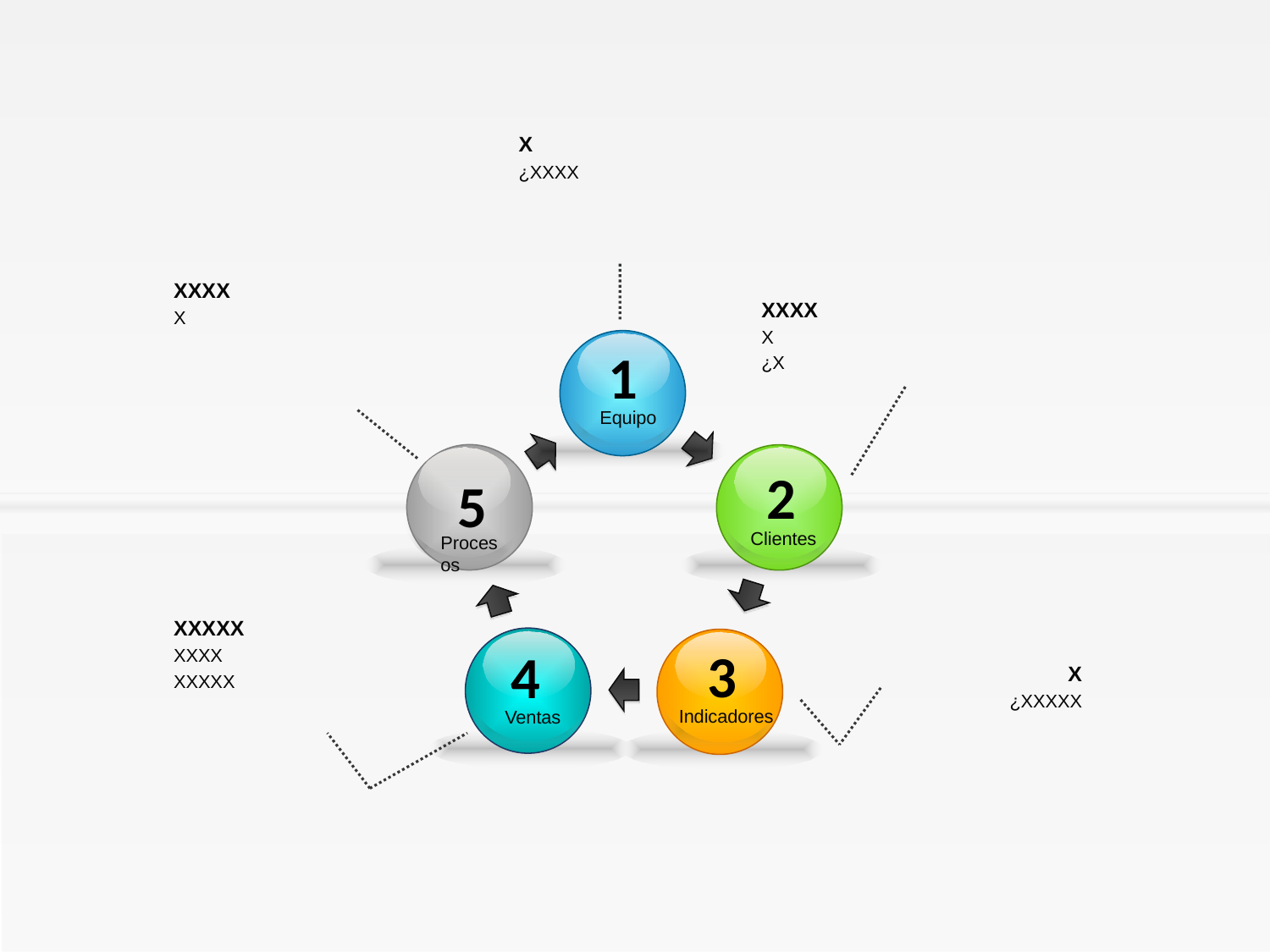

X
¿XXXX
XXXX
X
XXXX
X
¿X

1
Equipo

5

2
Clientes
Procesos
XXXXX
XXXX
XXXXX

4

3
X
¿XXXXX

Indicadores
Ventas